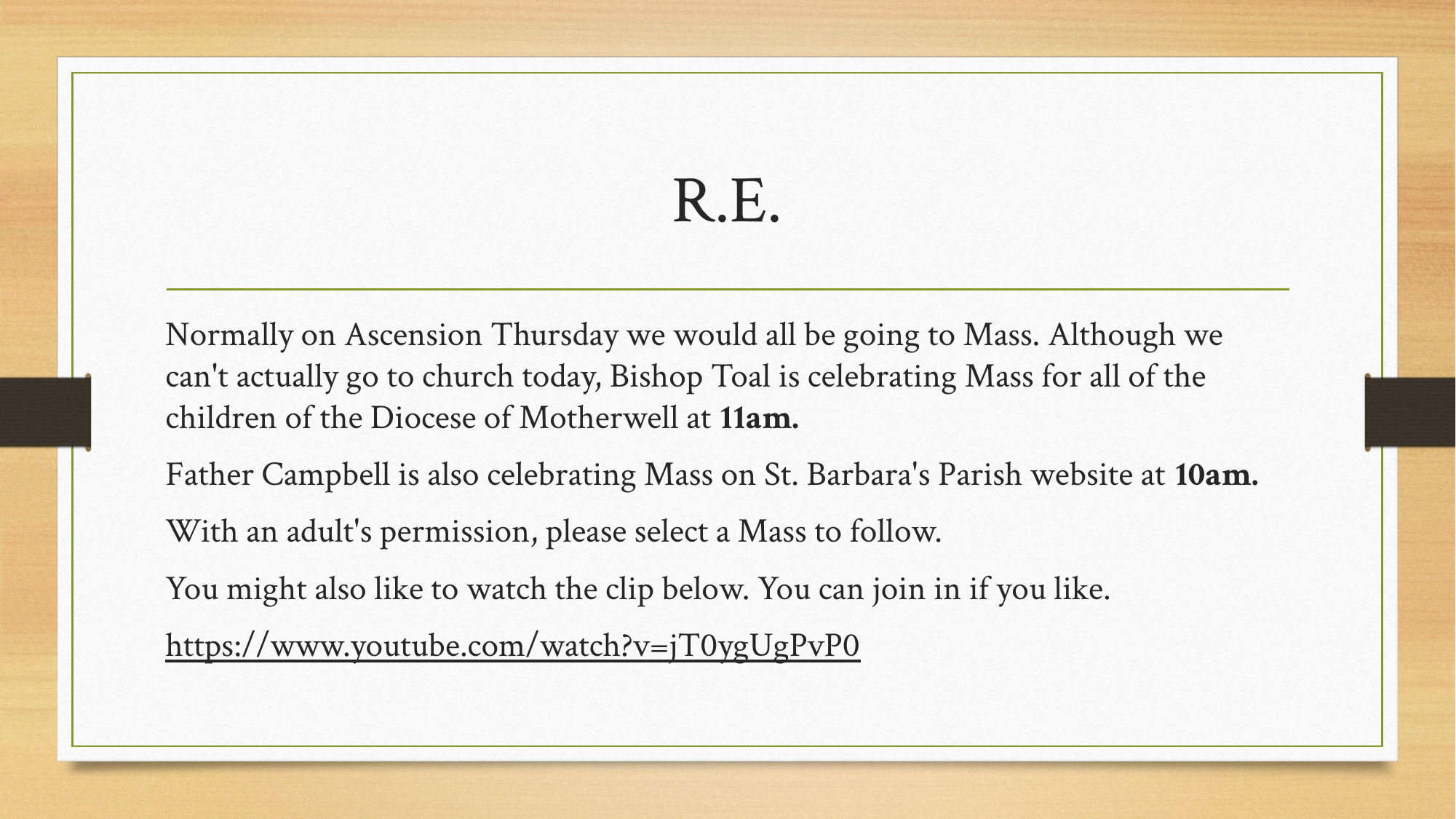

# R.E.
Normally on Ascension Thursday we would all be going to Mass. Although we can't actually go to church today, Bishop Toal is celebrating Mass for all of the children of the Diocese of Motherwell at 11am.
Father Campbell is also celebrating Mass on St. Barbara's Parish website at 10am.
With an adult's permission, please select a Mass to follow.
You might also like to watch the clip below. You can join in if you like.
https://www.youtube.com/watch?v=jT0ygUgPvP0